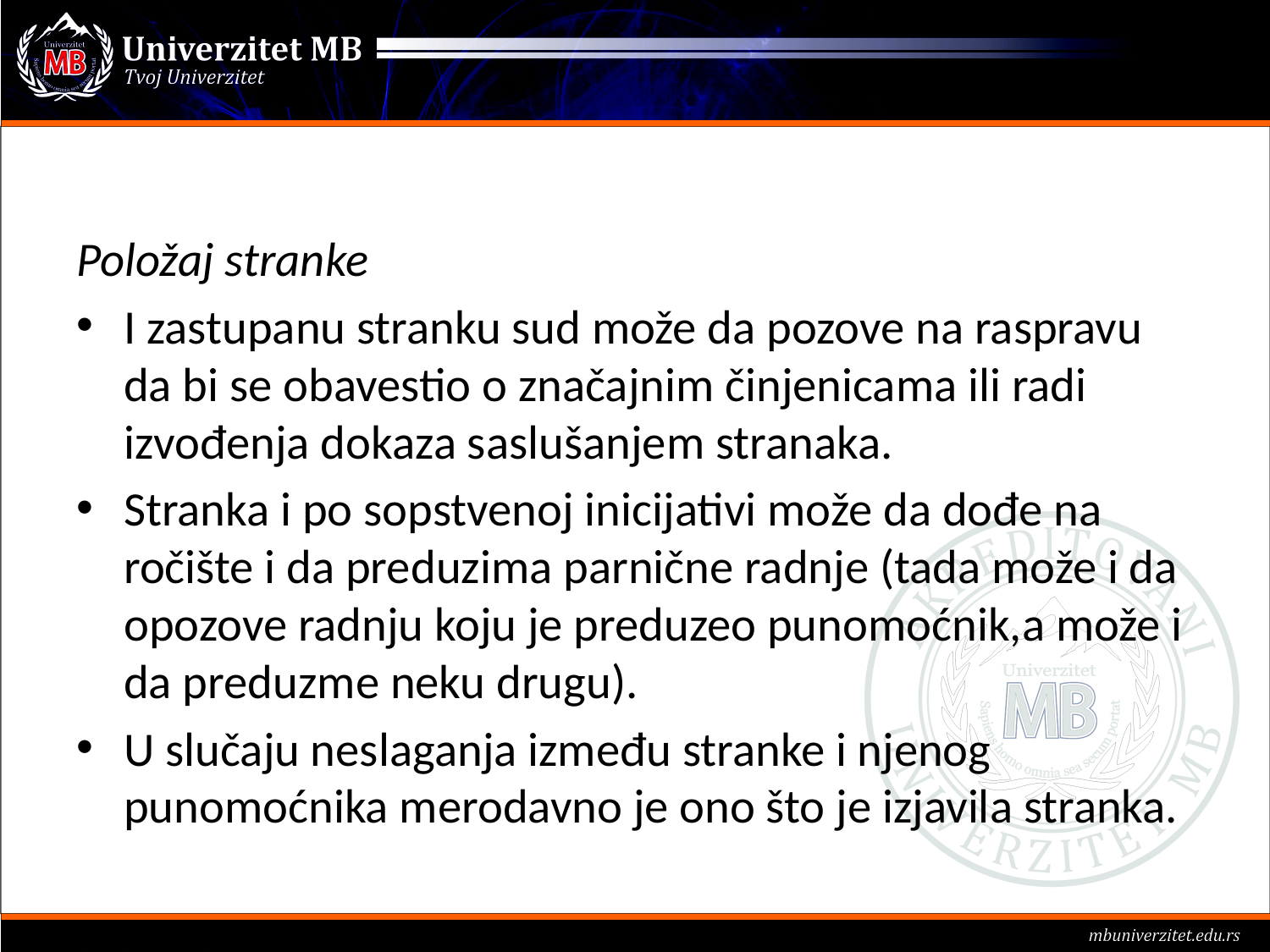

#
Položaj stranke
I zastupanu stranku sud može da pozove na raspravu da bi se obavestio o značajnim činjenicama ili radi izvođenja dokaza saslušanjem stranaka.
Stranka i po sopstvenoj inicijativi može da dođe na ročište i da preduzima parnične radnje (tada može i da opozove radnju koju je preduzeo punomoćnik,a može i da preduzme neku drugu).
U slučaju neslaganja između stranke i njenog punomoćnika merodavno je ono što je izjavila stranka.